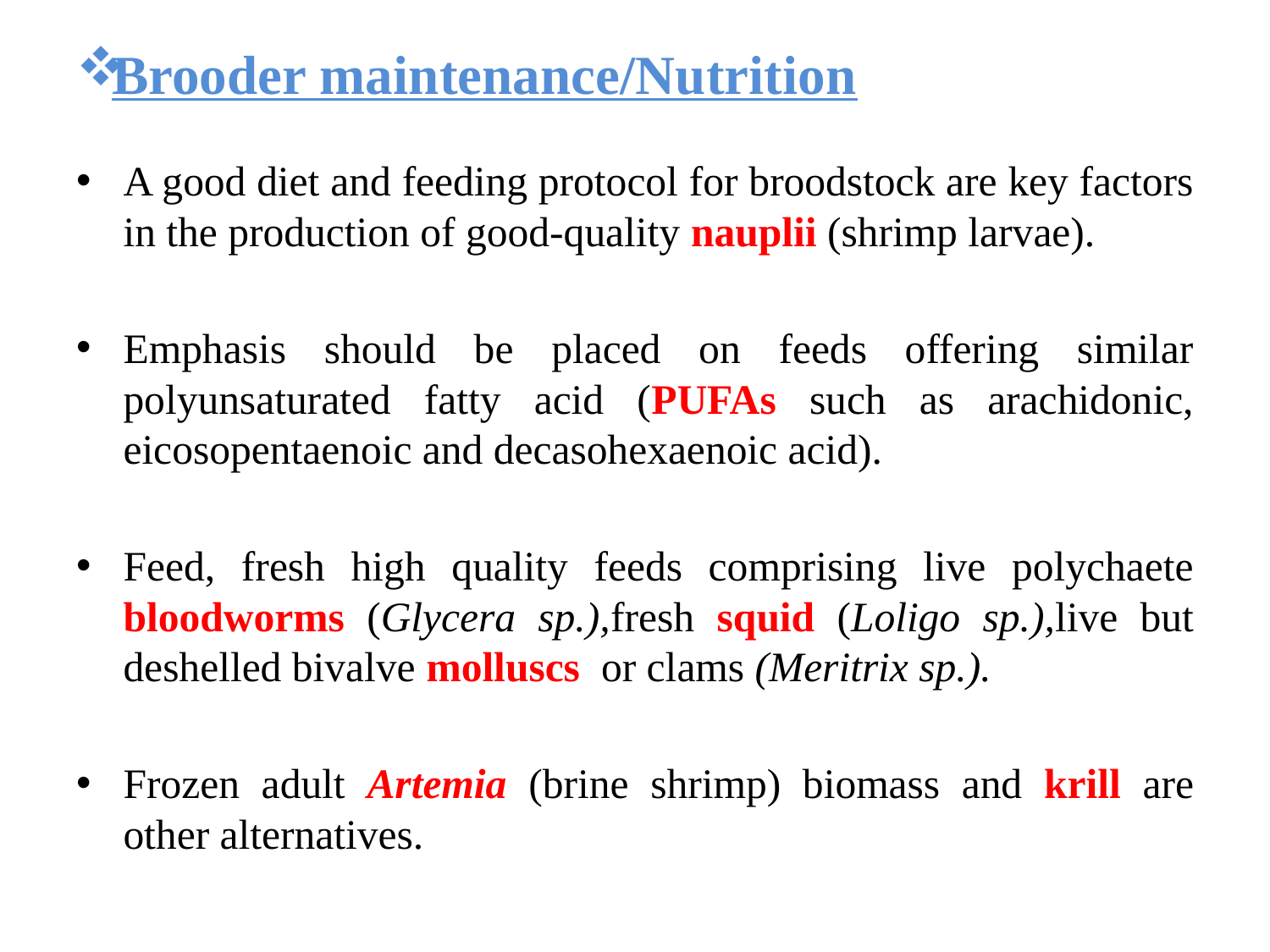

# Brooder maintenance/Nutrition
A good diet and feeding protocol for broodstock are key factors in the production of good-quality nauplii (shrimp larvae).

Emphasis should be placed on feeds offering similar polyunsaturated fatty acid (PUFAs such as arachidonic, eicosopentaenoic and decasohexaenoic acid).

Feed, fresh high quality feeds comprising live polychaete bloodworms (Glycera sp.),fresh squid (Loligo sp.),live but deshelled bivalve molluscs  or clams (Meritrix sp.).

Frozen adult Artemia (brine shrimp) biomass and krill are other alternatives.